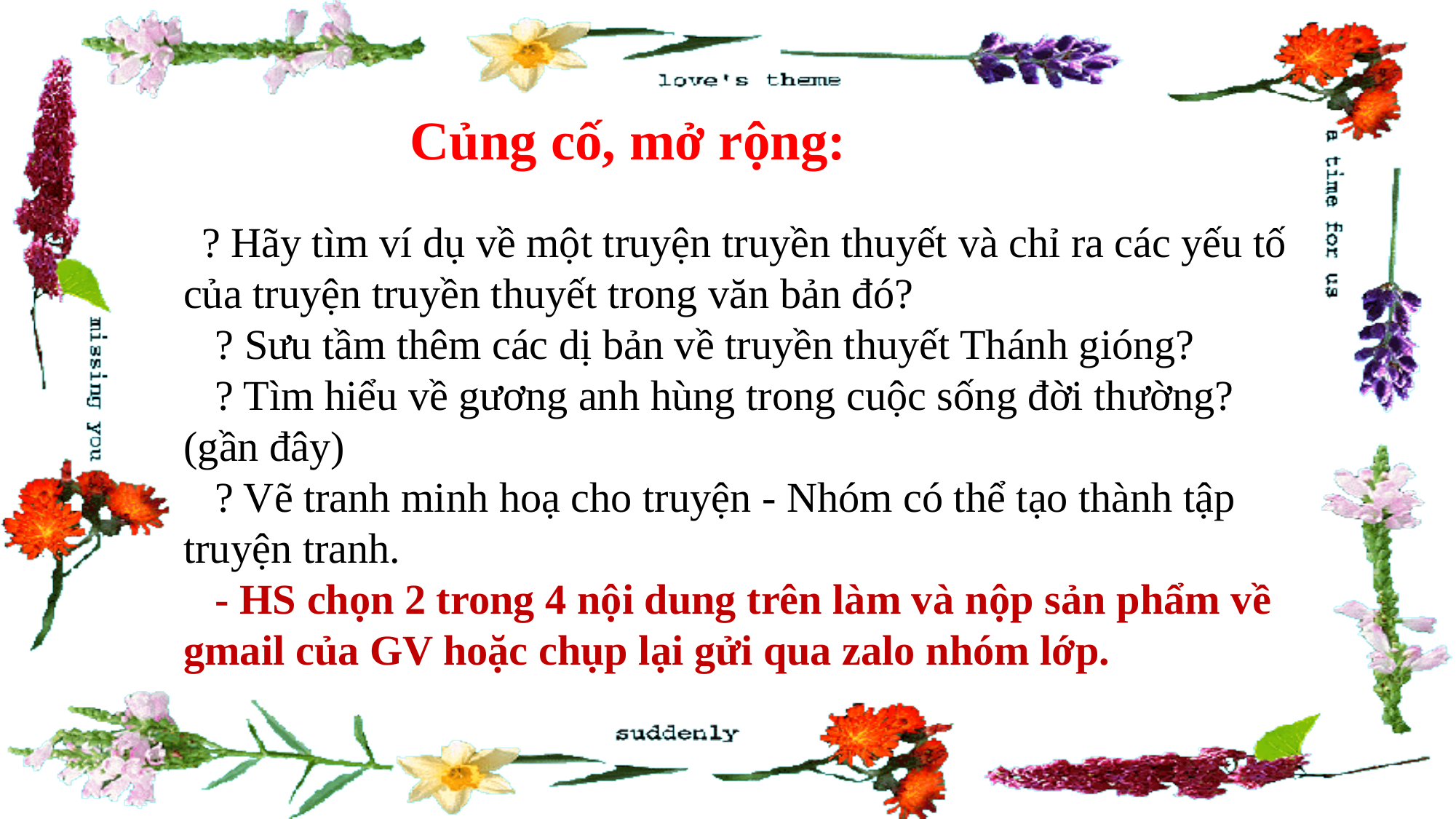

Củng cố, mở rộng:
  ? Hãy tìm ví dụ về một truyện truyền thuyết và chỉ ra các yếu tố của truyện truyền thuyết trong văn bản đó?
   ? Sưu tầm thêm các dị bản về truyền thuyết Thánh gióng?
   ? Tìm hiểu về gương anh hùng trong cuộc sống đời thường? (gần đây)
   ? Vẽ tranh minh hoạ cho truyện - Nhóm có thể tạo thành tập truyện tranh.
   - HS chọn 2 trong 4 nội dung trên làm và nộp sản phẩm về gmail của GV hoặc chụp lại gửi qua zalo nhóm lớp.